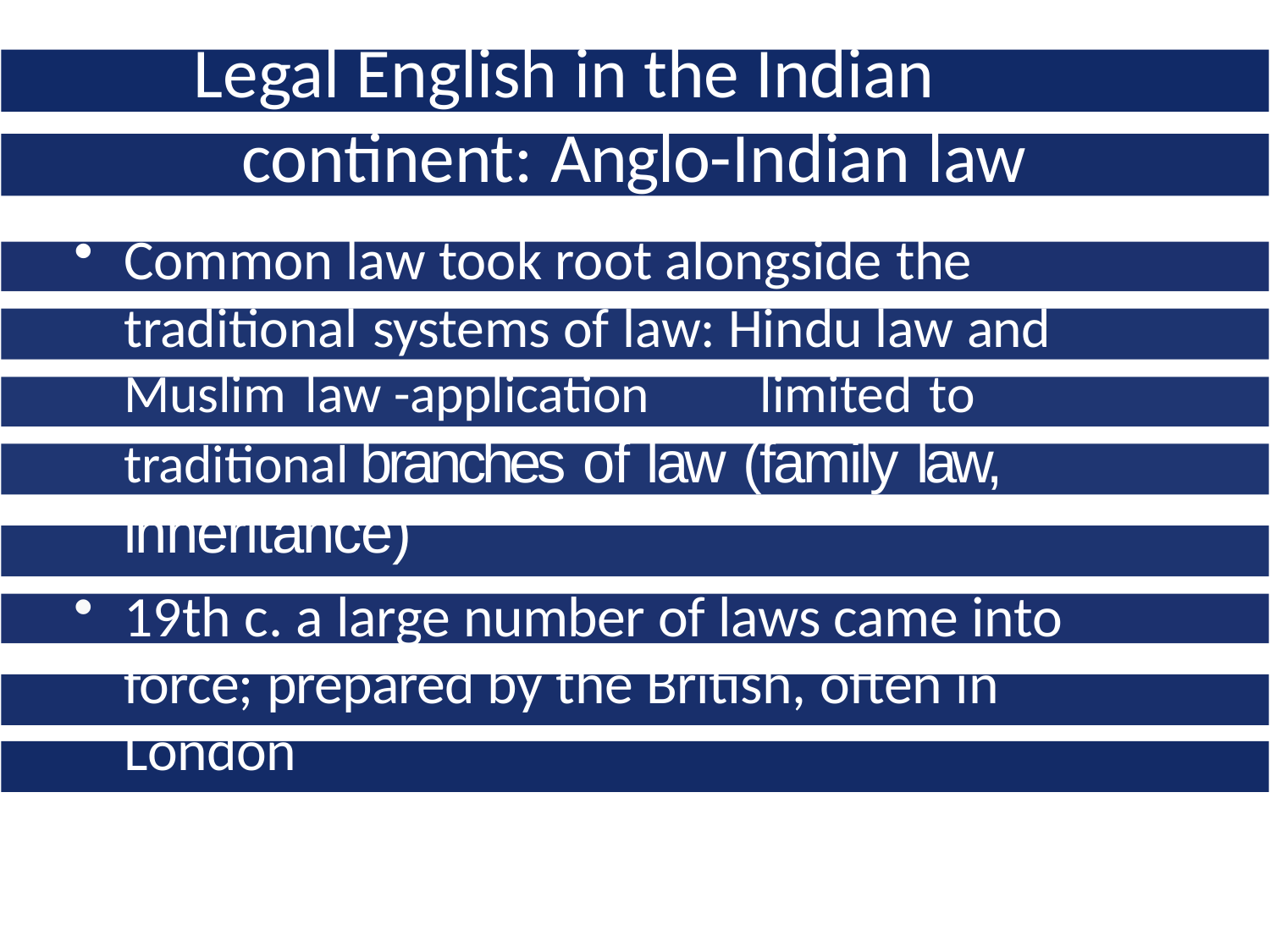

# Legal English in the Indian Sub-

continent: Anglo-Indian law
Common law took root alongside the traditional systems of law: Hindu law and Muslim law -application	limited to traditional branches of law (family law, inheritance)
19th c. a large number of laws came into 	force; prepared by the British, often in London
The highest judicial organ: the Judicial
Committee of the Privy Council (London)